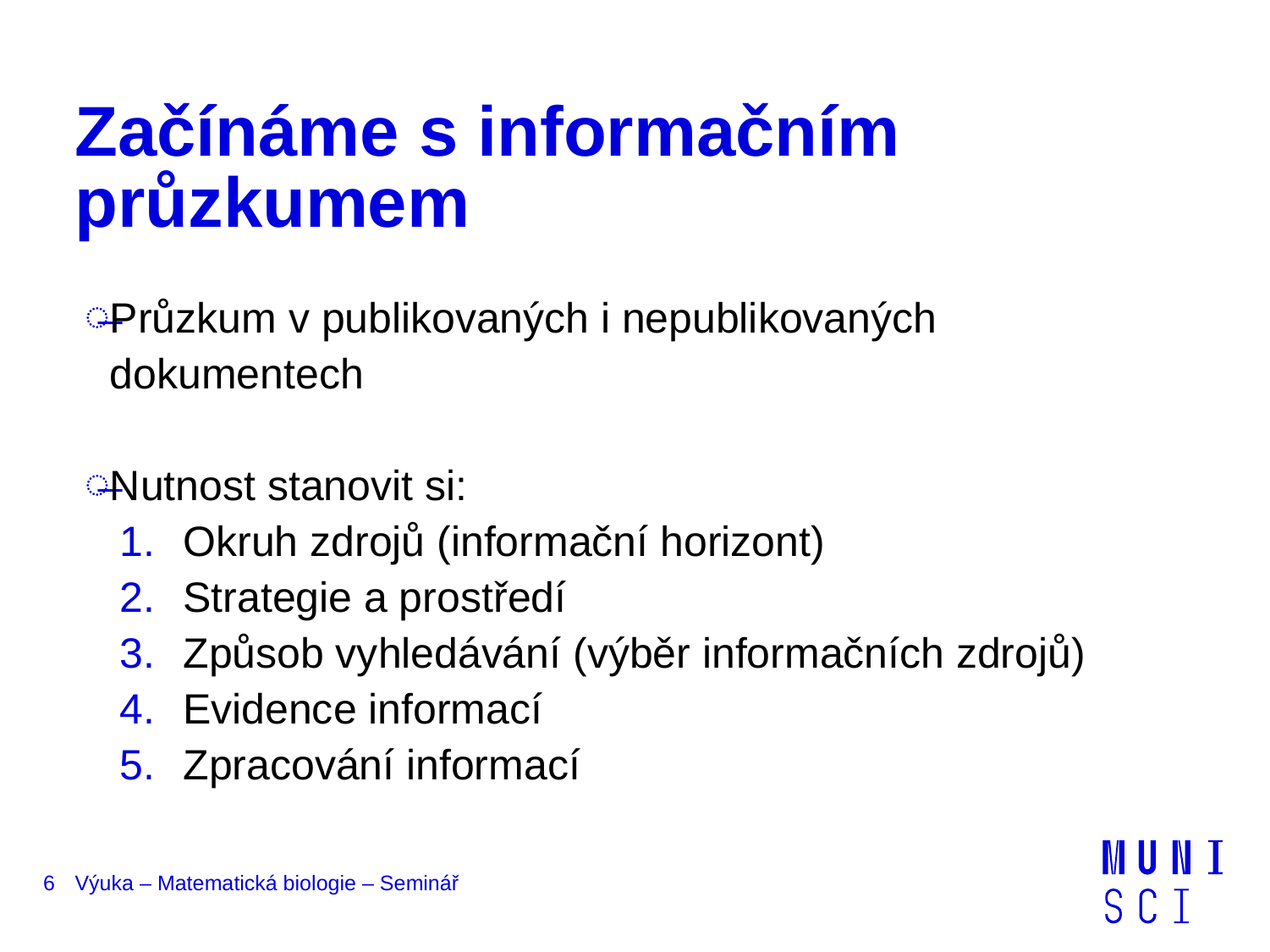

# Začínáme s informačním průzkumem

Průzkum v publikovaných i nepublikovaných dokumentech

Nutnost stanovit si:
Okruh zdrojů (informační horizont)
Strategie a prostředí
Způsob vyhledávání (výběr informačních zdrojů)
Evidence informací
Zpracování informací

6
Výuka – Matematická biologie – Seminář